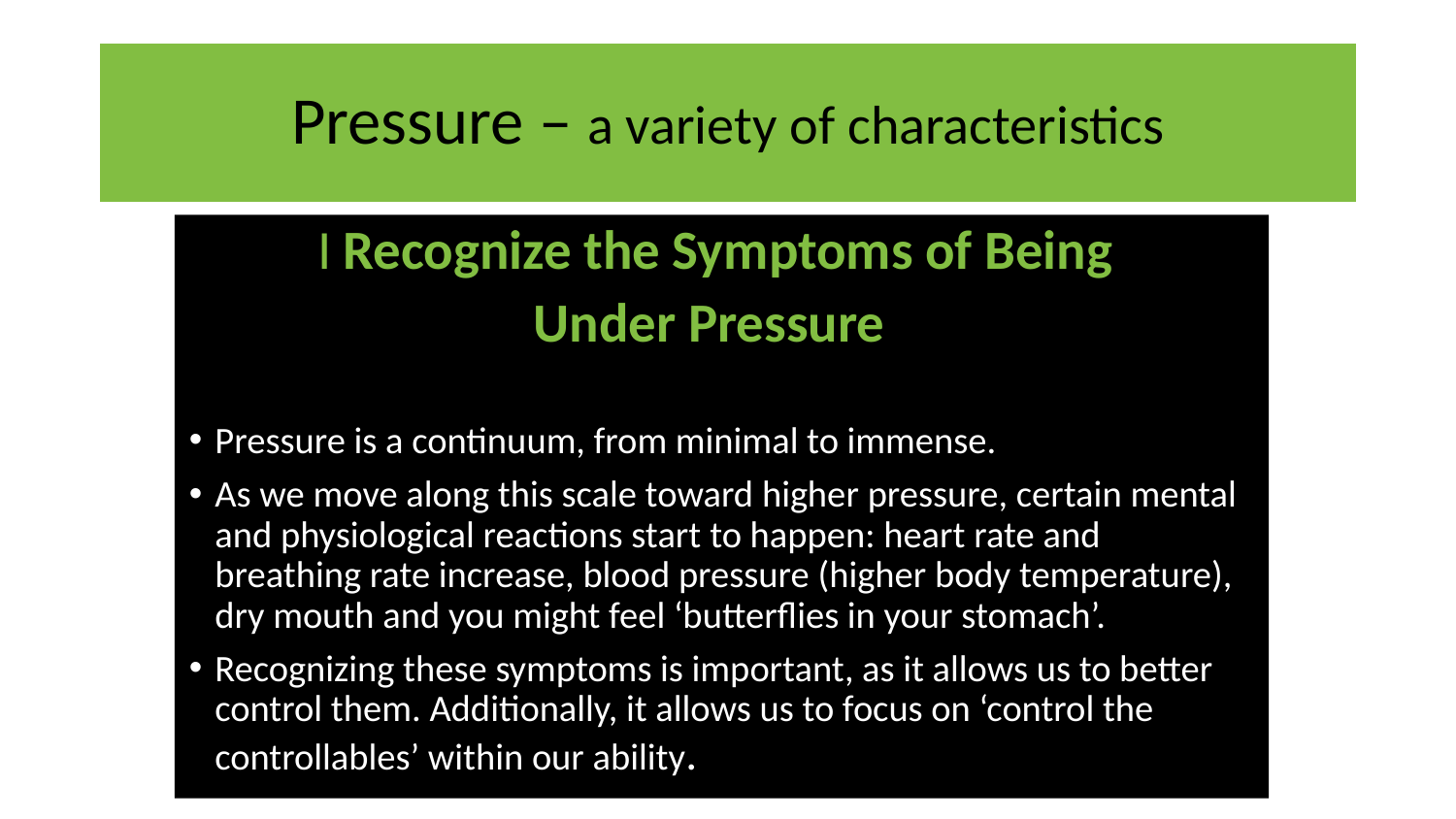

# Pressure – a variety of characteristics
I Recognize the Symptoms of Being
Under Pressure

Pressure is a continuum, from minimal to immense.
As we move along this scale toward higher pressure, certain mental and physiological reactions start to happen: heart rate and breathing rate increase, blood pressure (higher body temperature), dry mouth and you might feel ‘butterflies in your stomach’.
Recognizing these symptoms is important, as it allows us to better control them. Additionally, it allows us to focus on ‘control the controllables’ within our ability.